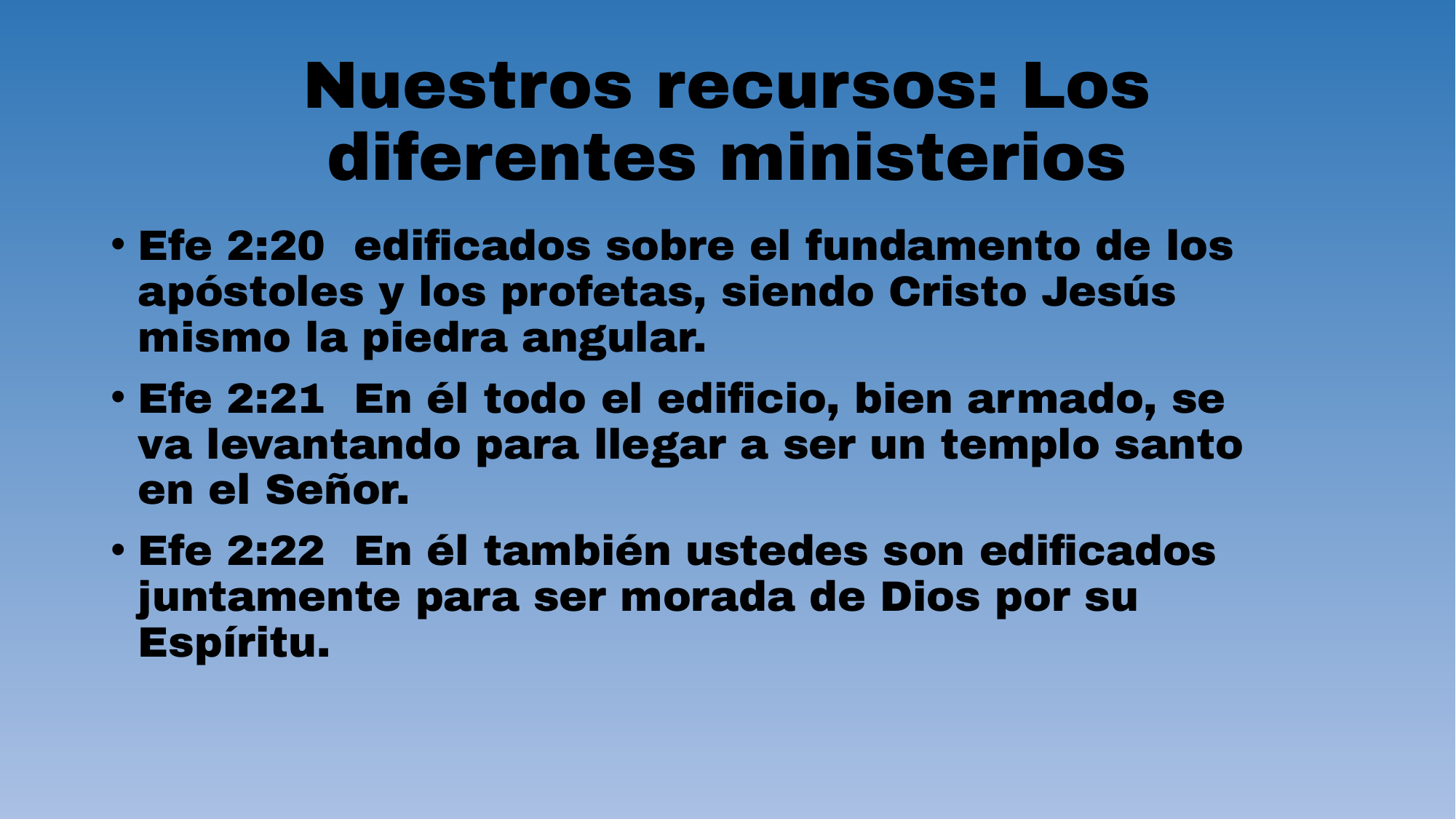

# Nuestros recursos: Los diferentes ministerios
Efe 2:20  edificados sobre el fundamento de los apóstoles y los profetas, siendo Cristo Jesús mismo la piedra angular.
Efe 2:21  En él todo el edificio, bien armado, se va levantando para llegar a ser un templo santo en el Señor.
Efe 2:22  En él también ustedes son edificados juntamente para ser morada de Dios por su Espíritu.